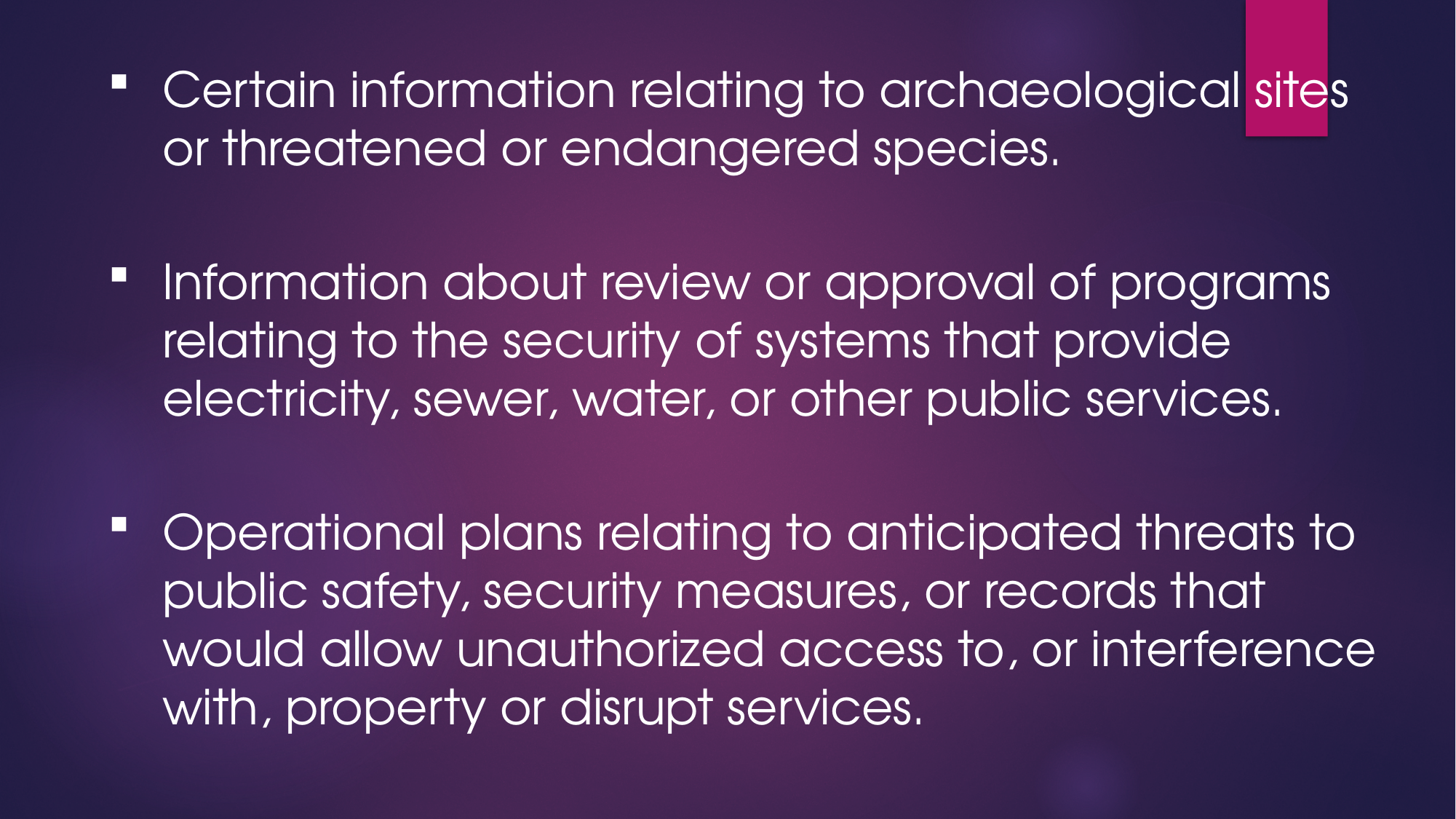

Certain information relating to archaeological sites or threatened or endangered species.

Information about review or approval of programs relating to the security of systems that provide electricity, sewer, water, or other public services.

Operational plans relating to anticipated threats to public safety, security measures, or records that would allow unauthorized access to, or interference with, property or disrupt services.

#